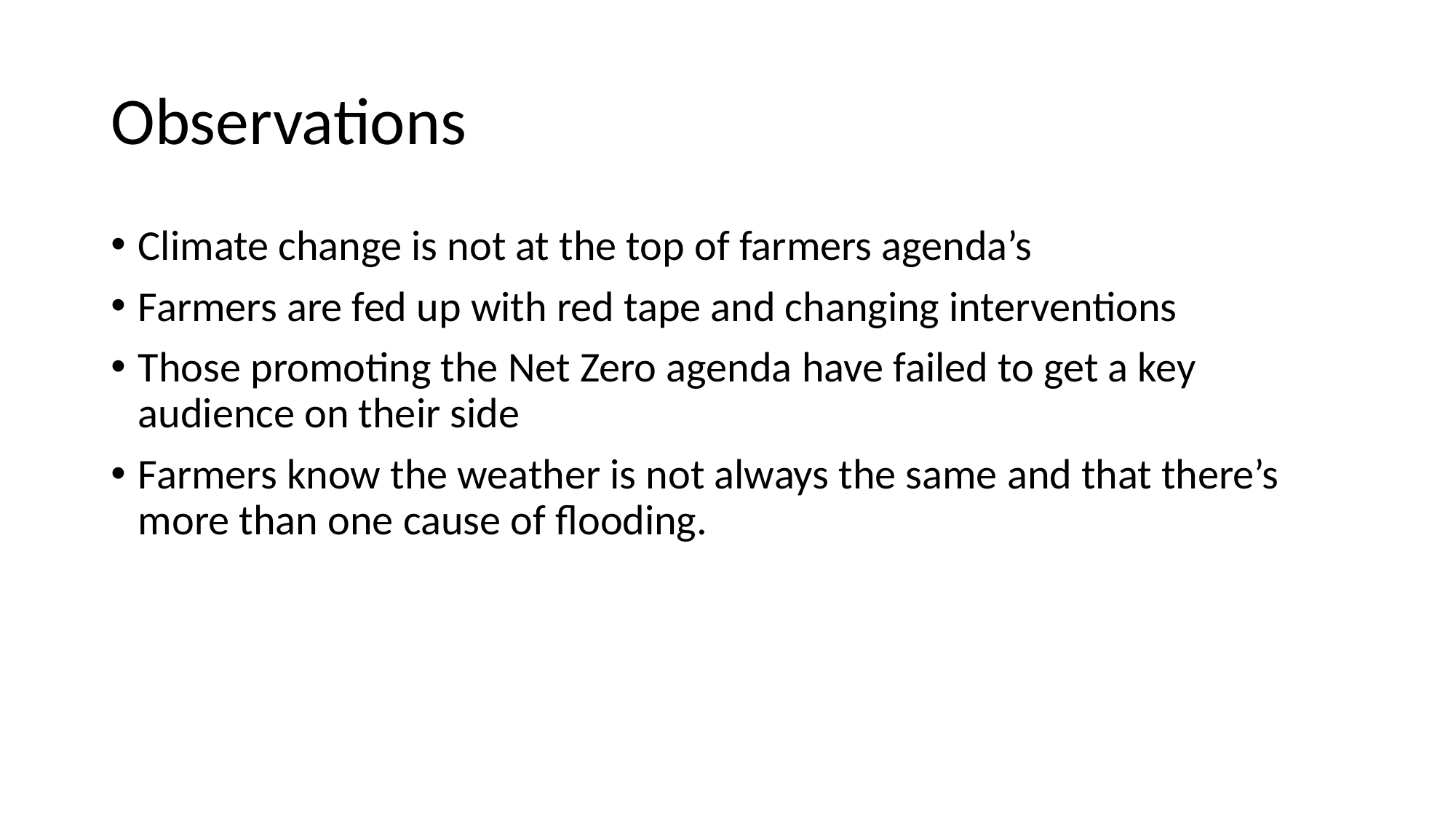

# Observations
Climate change is not at the top of farmers agenda’s
Farmers are fed up with red tape and changing interventions
Those promoting the Net Zero agenda have failed to get a key audience on their side
Farmers know the weather is not always the same and that there’s more than one cause of flooding.